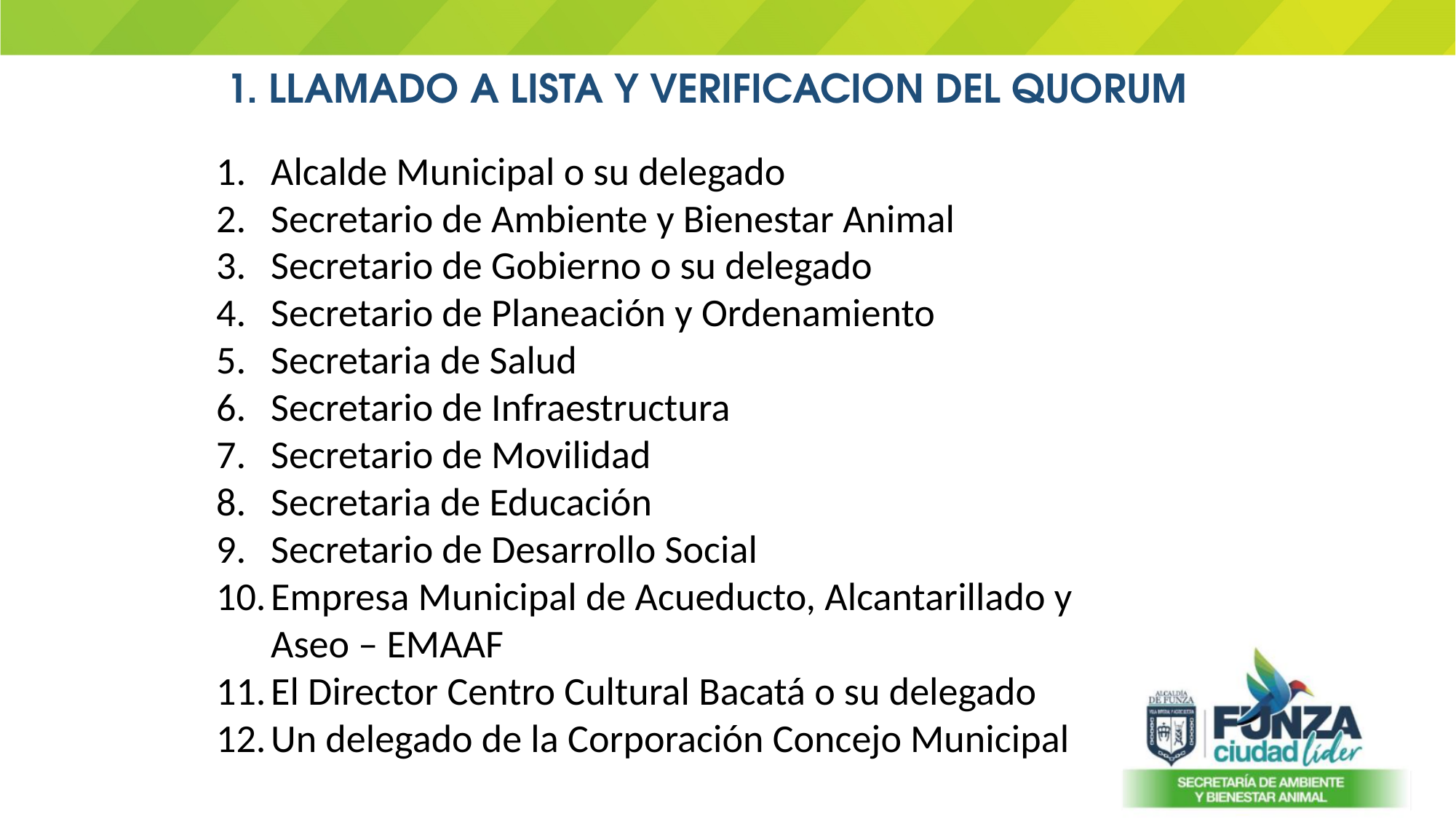

1. LLAMADO A LISTA Y VERIFICACION DEL QUORUM
Alcalde Municipal o su delegado
Secretario de Ambiente y Bienestar Animal
Secretario de Gobierno o su delegado
Secretario de Planeación y Ordenamiento
Secretaria de Salud
Secretario de Infraestructura
Secretario de Movilidad
Secretaria de Educación
Secretario de Desarrollo Social
Empresa Municipal de Acueducto, Alcantarillado y Aseo – EMAAF
El Director Centro Cultural Bacatá o su delegado
Un delegado de la Corporación Concejo Municipal